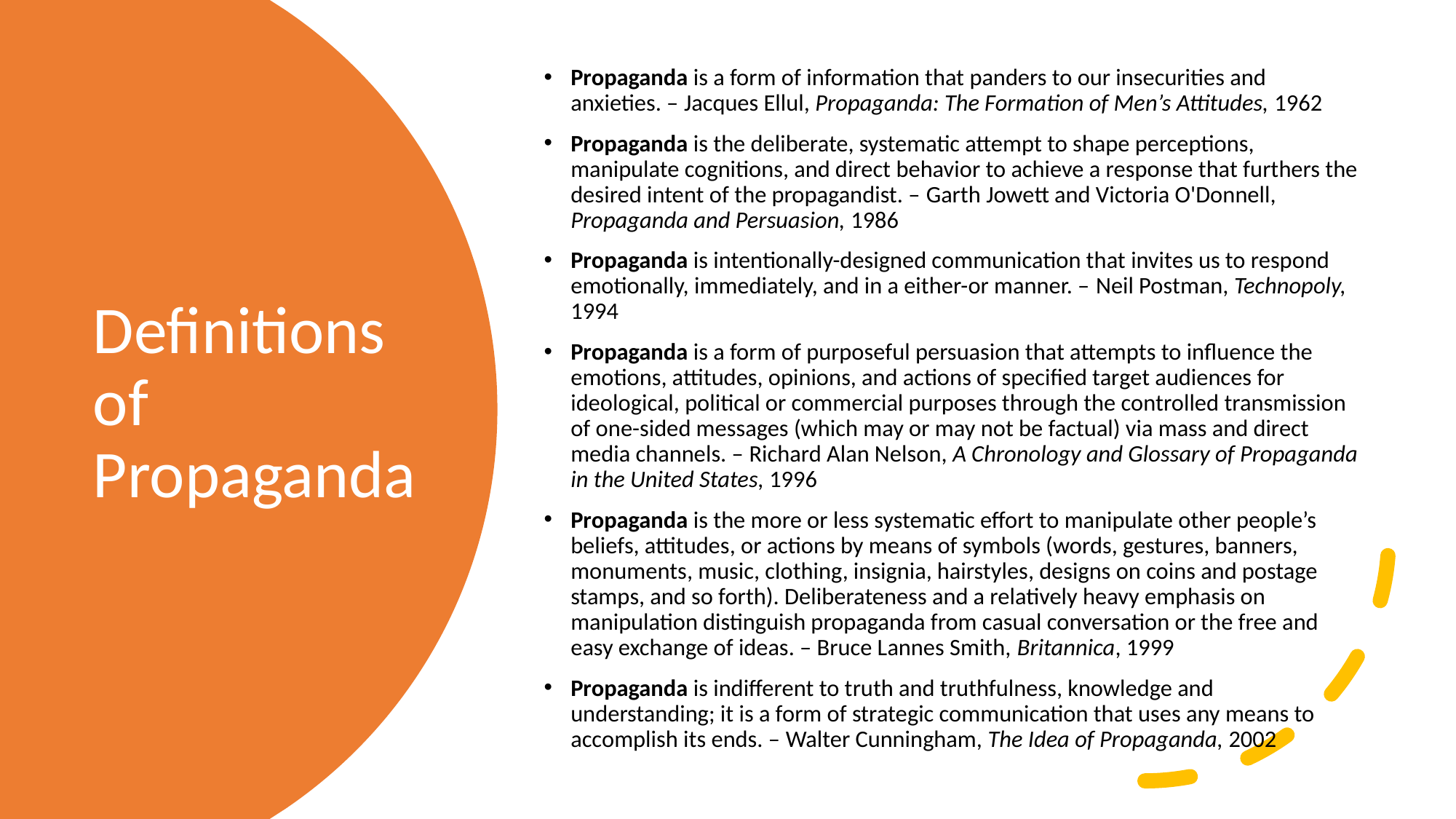

Propaganda is a form of information that panders to our insecurities and anxieties. – Jacques Ellul, Propaganda: The Formation of Men’s Attitudes, 1962
Propaganda is the deliberate, systematic attempt to shape perceptions, manipulate cognitions, and direct behavior to achieve a response that furthers the desired intent of the propagandist. – Garth Jowett and Victoria O'Donnell, Propaganda and Persuasion, 1986
Propaganda is intentionally-designed communication that invites us to respond emotionally, immediately, and in a either-or manner. – Neil Postman, Technopoly, 1994
Propaganda is a form of purposeful persuasion that attempts to influence the emotions, attitudes, opinions, and actions of specified target audiences for ideological, political or commercial purposes through the controlled transmission of one-sided messages (which may or may not be factual) via mass and direct media channels. – Richard Alan Nelson, A Chronology and Glossary of Propaganda in the United States, 1996
Propaganda is the more or less systematic effort to manipulate other people’s beliefs, attitudes, or actions by means of symbols (words, gestures, banners, monuments, music, clothing, insignia, hairstyles, designs on coins and postage stamps, and so forth). Deliberateness and a relatively heavy emphasis on manipulation distinguish propaganda from casual conversation or the free and easy exchange of ideas. – Bruce Lannes Smith, Britannica, 1999
Propaganda is indifferent to truth and truthfulness, knowledge and understanding; it is a form of strategic communication that uses any means to accomplish its ends. – Walter Cunningham, The Idea of Propaganda, 2002

# Definitions of Propaganda